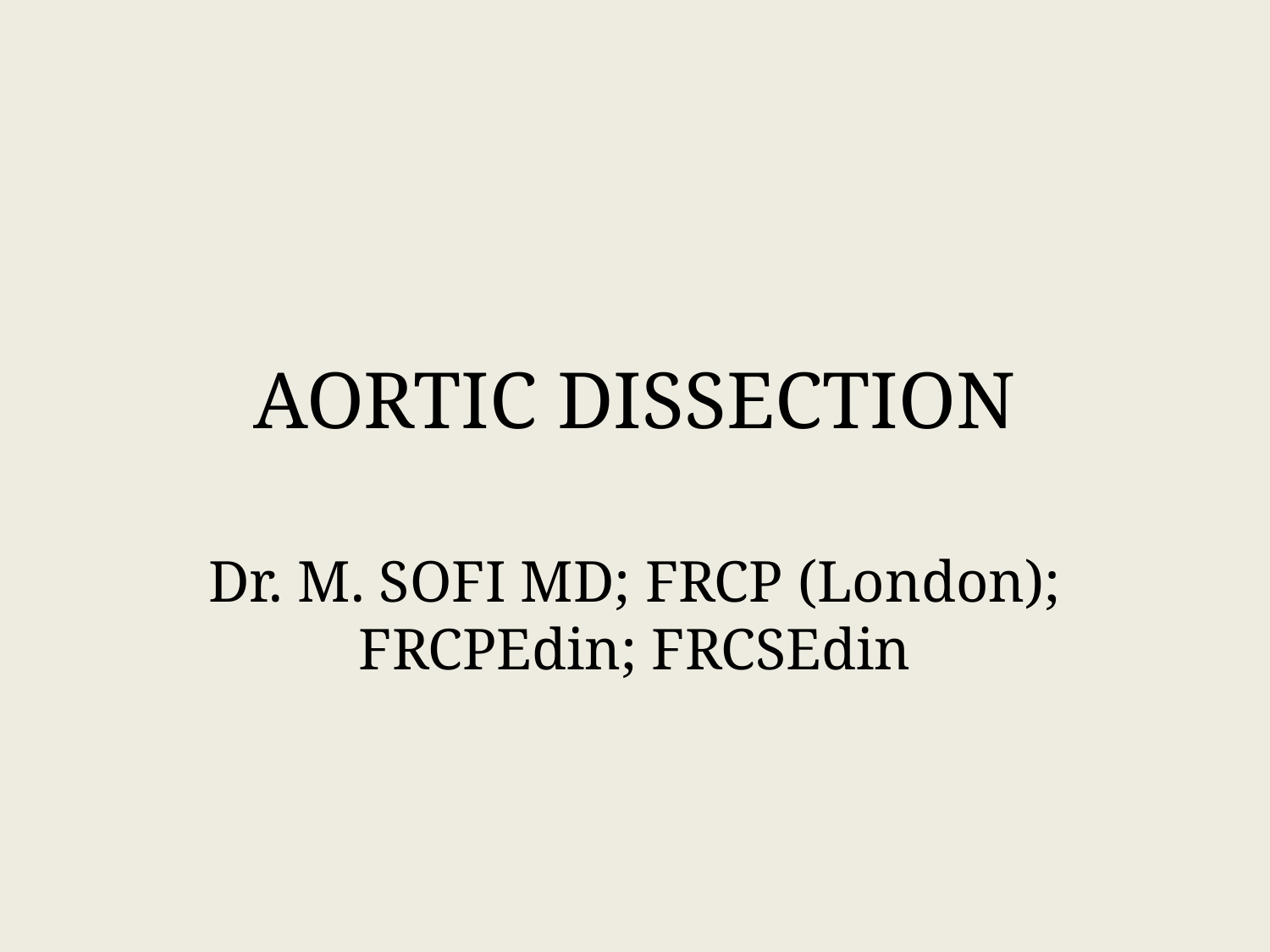

# AORTIC DISSECTION
Dr. M. SOFI MD; FRCP (London); FRCPEdin; FRCSEdin